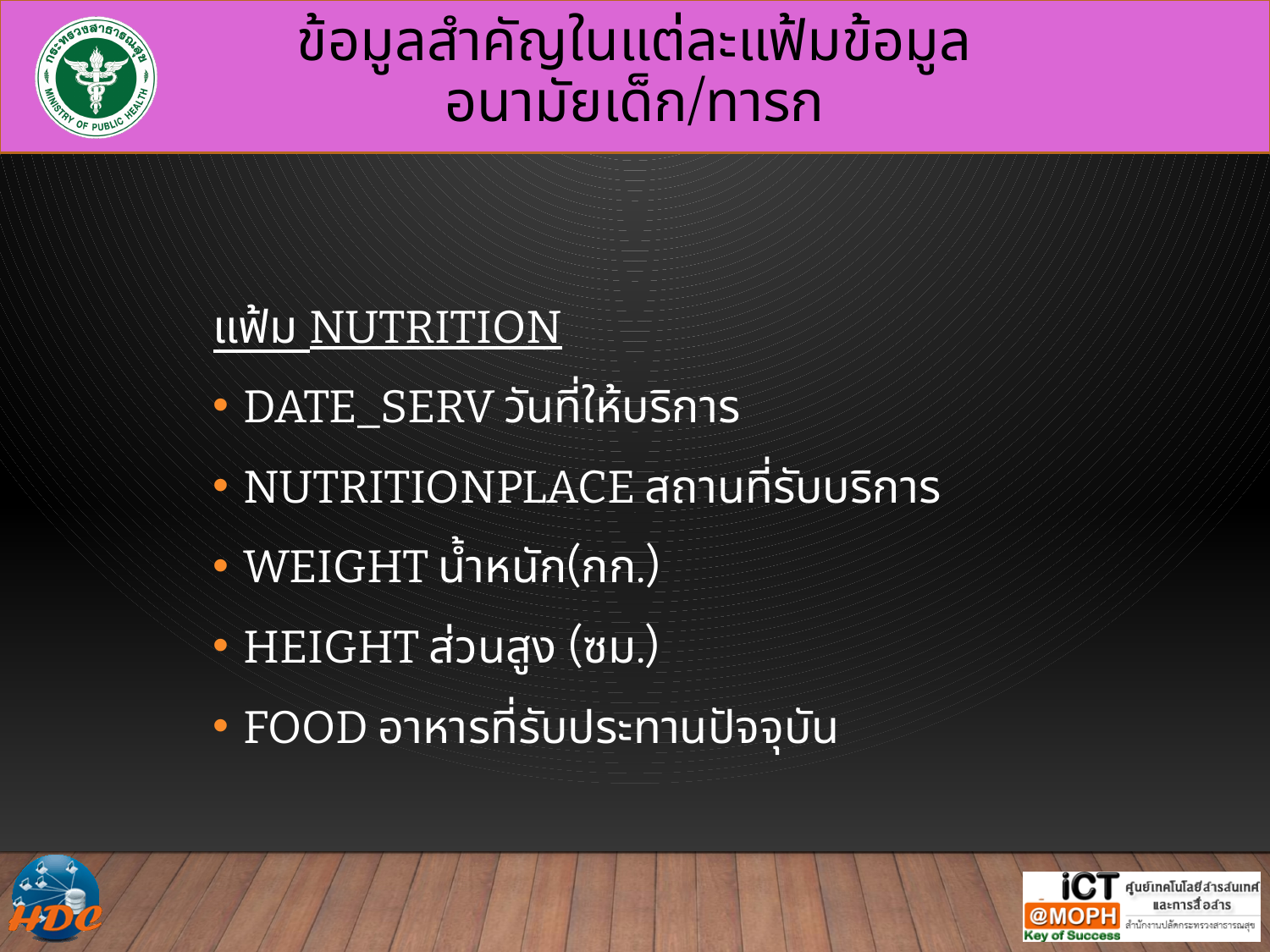

# ข้อมูลสำคัญในแต่ละแฟ้มข้อมูล อนามัยเด็ก/ทารก
แฟ้ม NUTRITION
DATE_SERV วันที่ให้บริการ
NUTRITIONPLACE สถานที่รับบริการ
WEIGHT น้ำหนัก(กก.)
HEIGHT ส่วนสูง (ซม.)
FOOD อาหารที่รับประทานปัจจุบัน